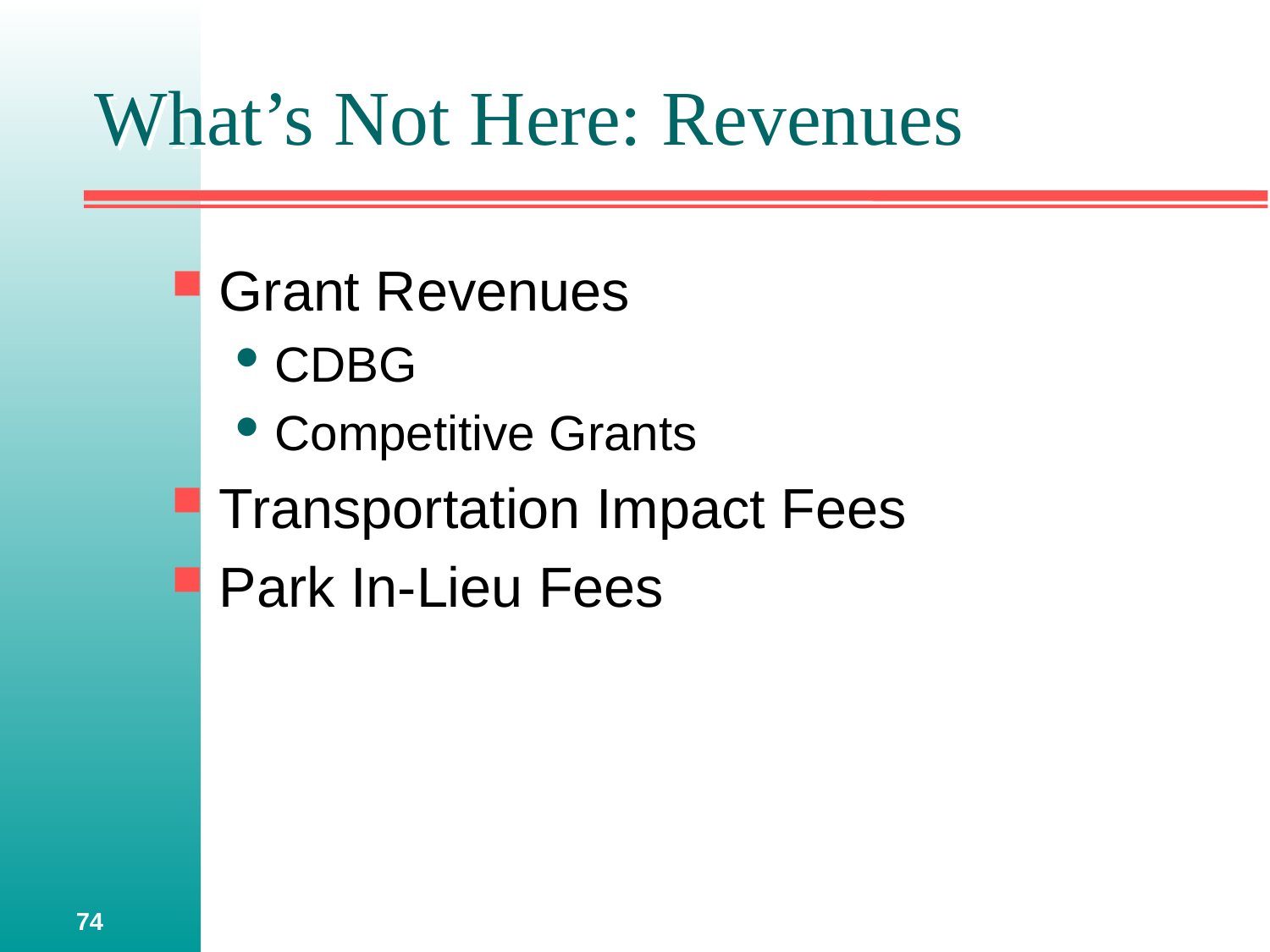

# What’s Not Here: Revenues
Grant Revenues
CDBG
Competitive Grants
Transportation Impact Fees
Park In-Lieu Fees
74